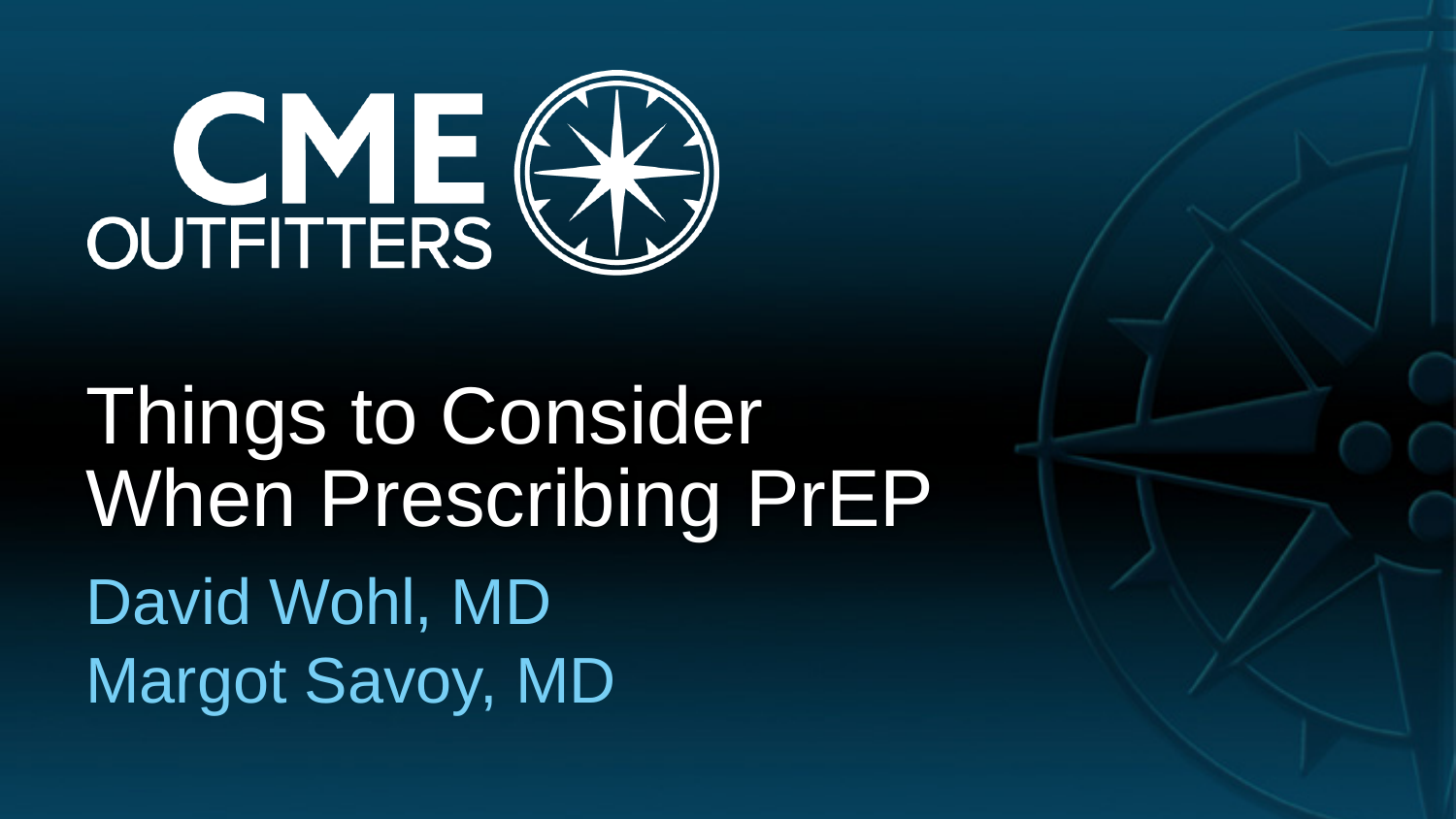

# Things to Consider When Prescribing PrEP
David Wohl, MD
Margot Savoy, MD